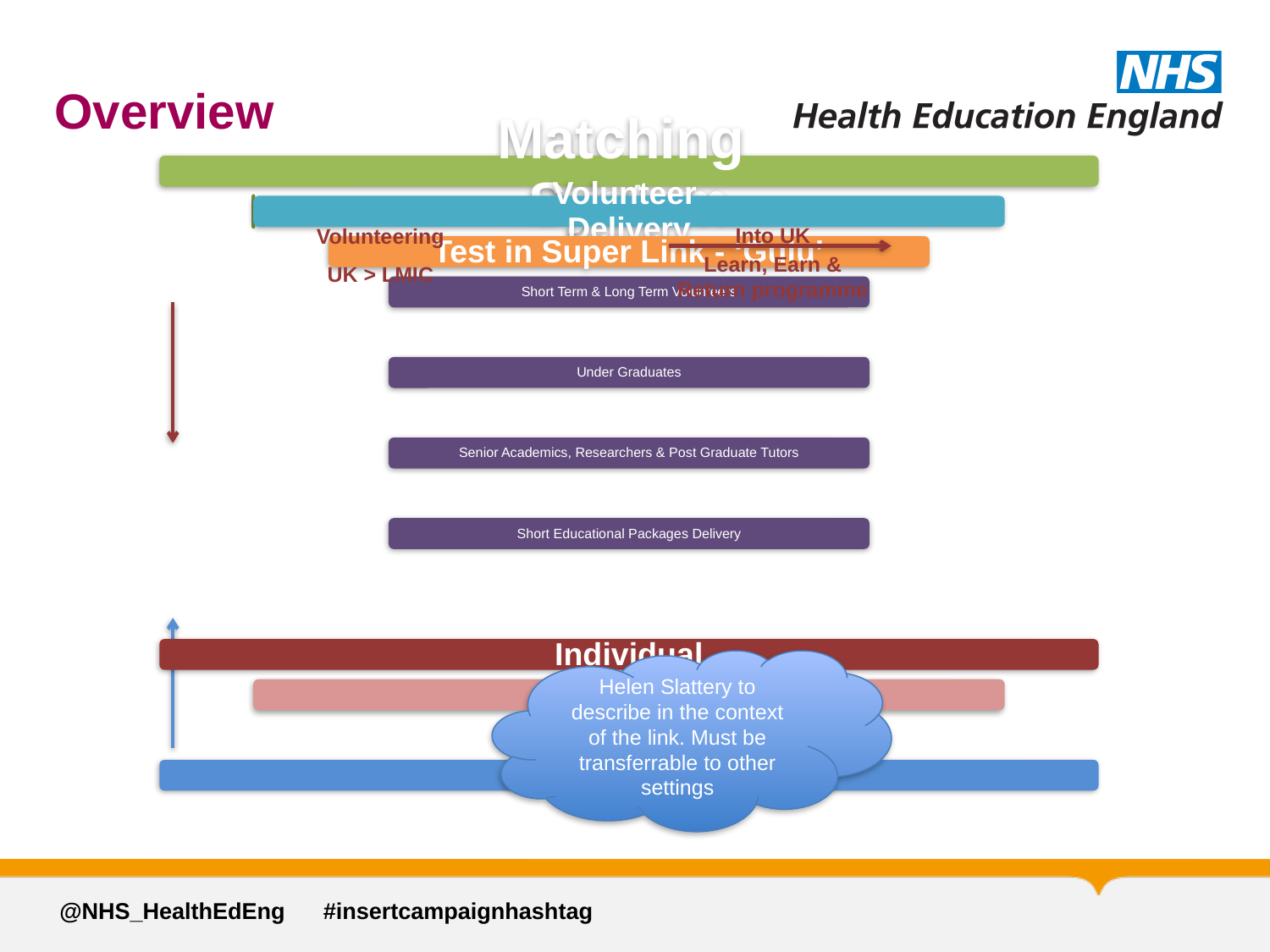

# Overview
Matching
System
Volunteer
Delivery
Short Term & Long Term Volunteers
Under Graduates
Senior Academics, Researchers & Post Graduate Tutors
Short Educational Packages Delivery
Individual
Organisation
Basic Info
Into UK

Learn, Earn & Return programme
Volunteering
UK > LMIC
Helen Slattery to describe in the context of the link. Must be transferrable to other settings
@NHS_HealthEdEng      #insertcampaignhashtag